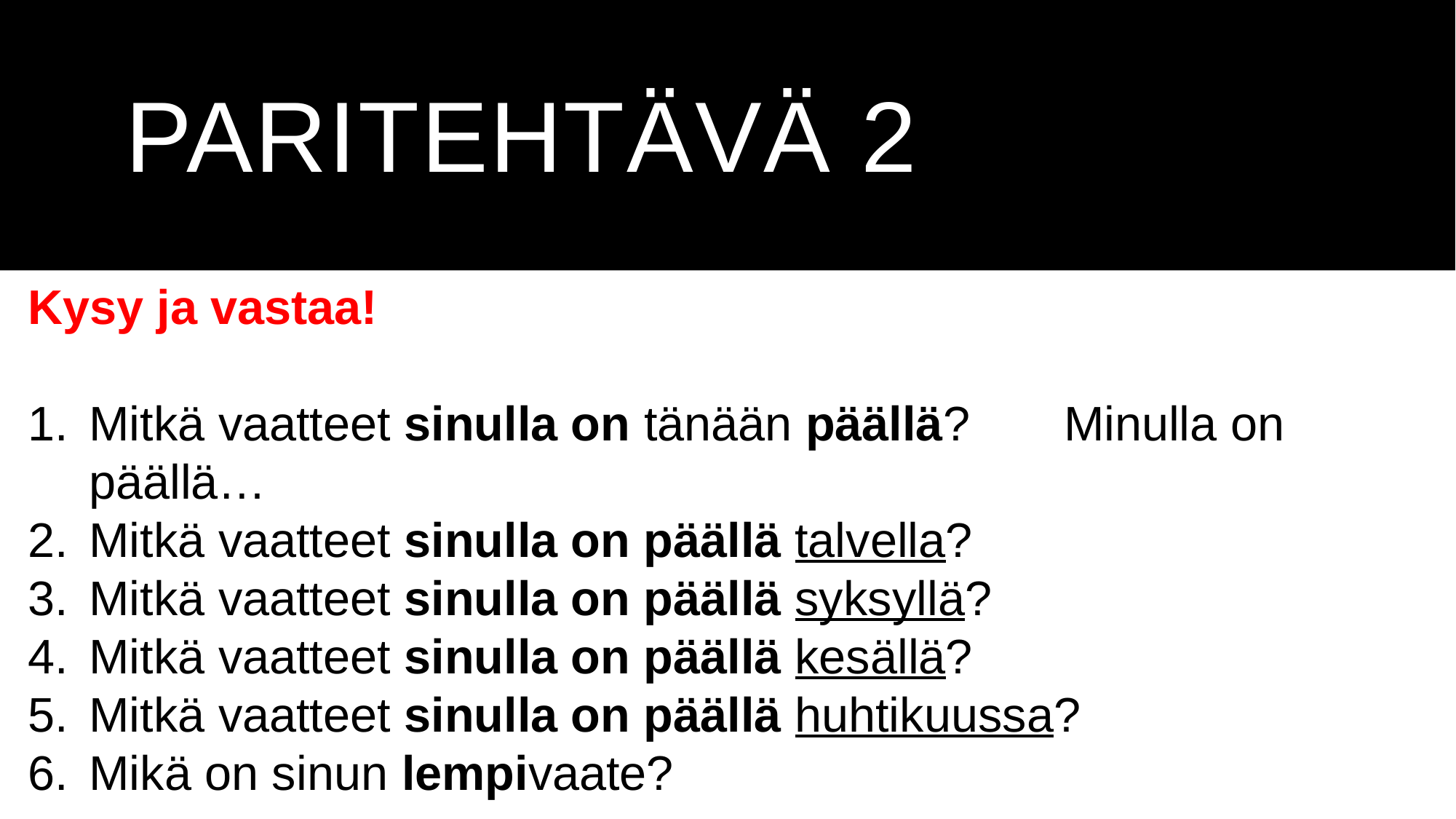

# Paritehtävä 2
Kysy ja vastaa!

Mitkä vaatteet sinulla on tänään päällä?       Minulla on päällä…
Mitkä vaatteet sinulla on päällä talvella?
Mitkä vaatteet sinulla on päällä syksyllä?
Mitkä vaatteet sinulla on päällä kesällä?
Mitkä vaatteet sinulla on päällä huhtikuussa?
Mikä on sinun lempivaate?